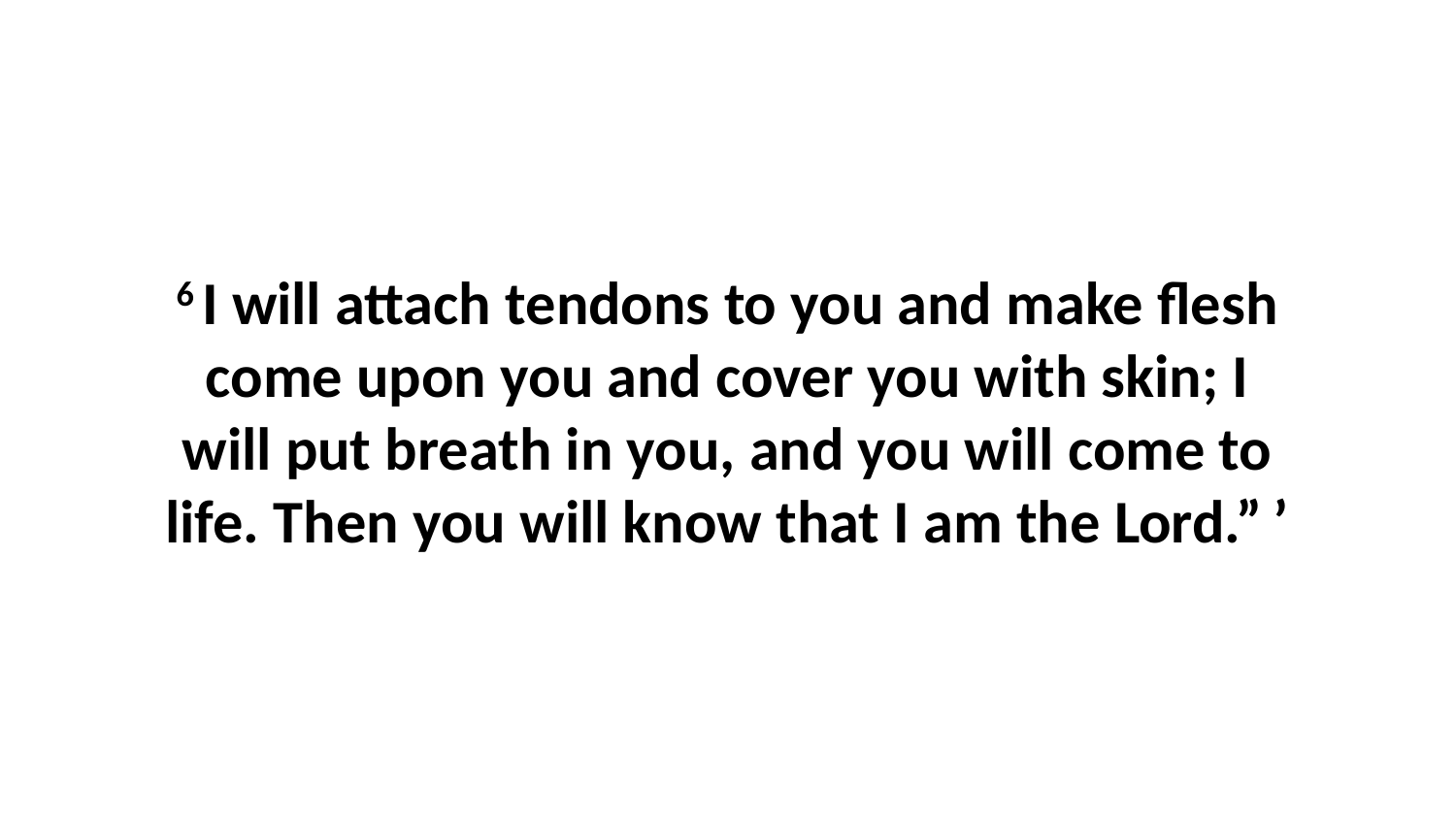

6 I will attach tendons to you and make flesh come upon you and cover you with skin; I will put breath in you, and you will come to life. Then you will know that I am the Lord.” ’